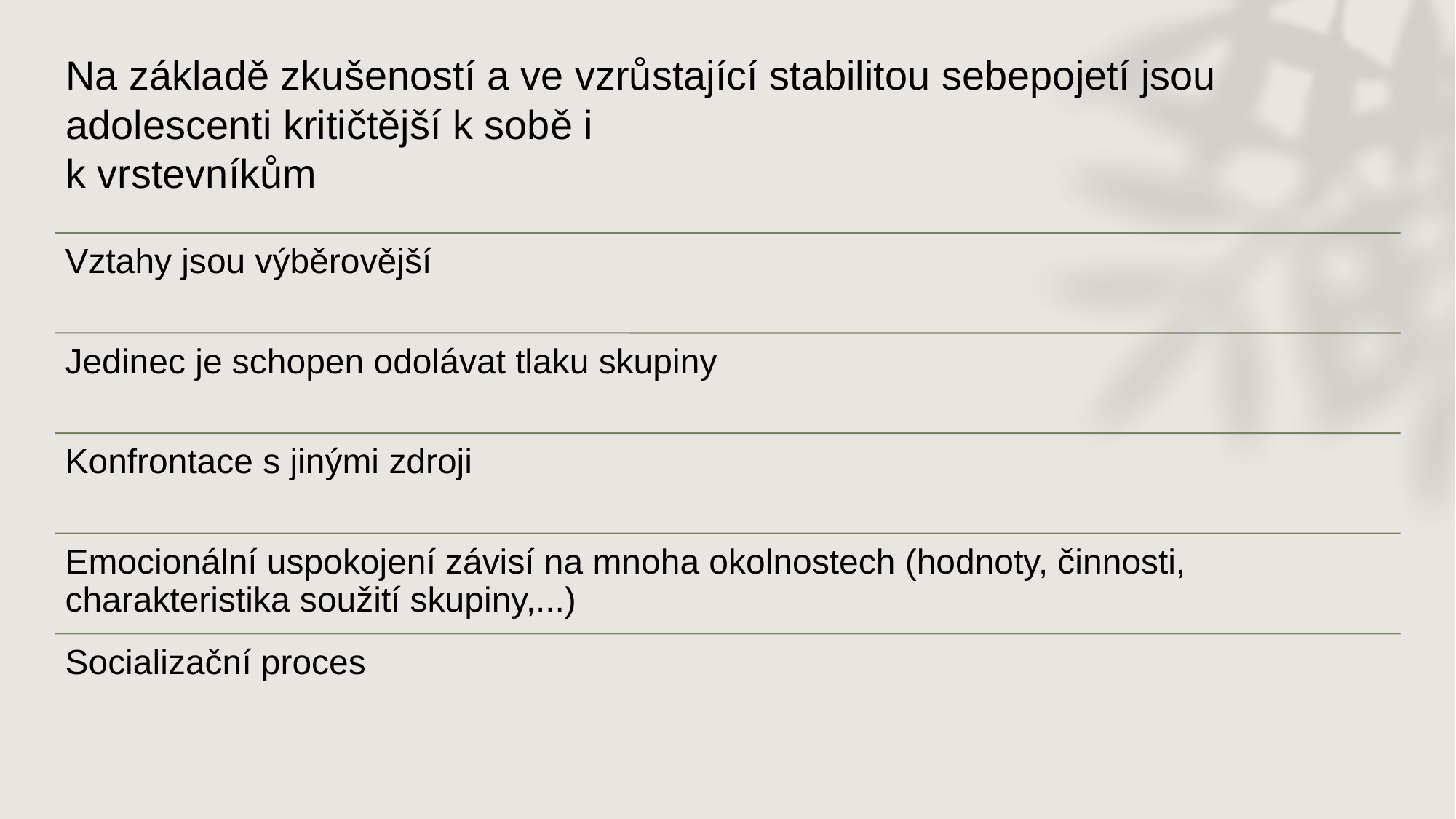

# Na základě zkušeností a ve vzrůstající stabilitou sebepojetí jsou adolescenti kritičtější k sobě i k vrstevníkům
Vztahy jsou výběrovější
Jedinec je schopen odolávat tlaku skupiny
Konfrontace s jinými zdroji
Emocionální uspokojení závisí na mnoha okolnostech (hodnoty, činnosti, charakteristika soužití skupiny,...)
Socializační proces